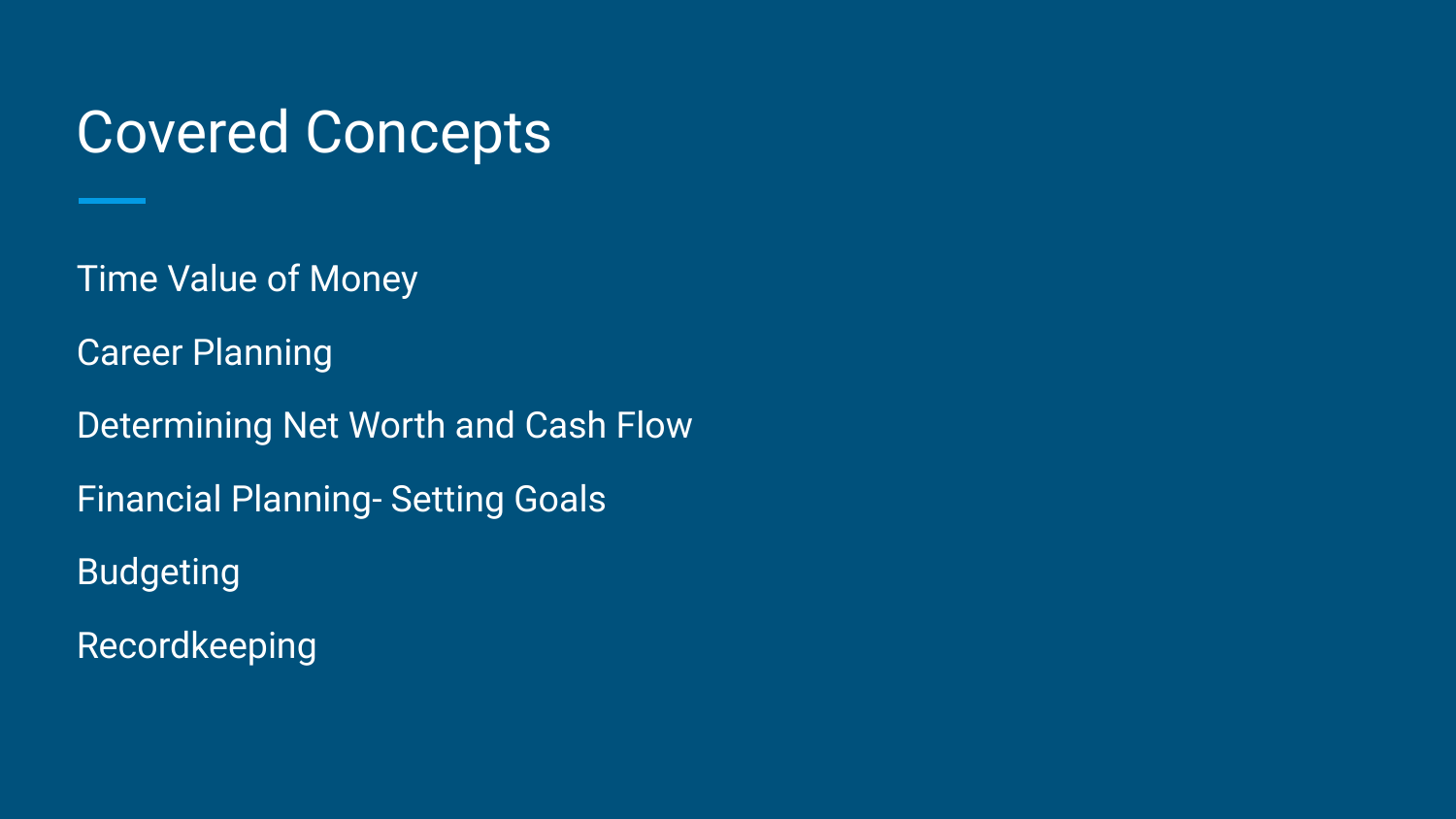

# Covered Concepts
Time Value of Money
Career Planning
Determining Net Worth and Cash Flow
Financial Planning- Setting Goals
Budgeting
Recordkeeping